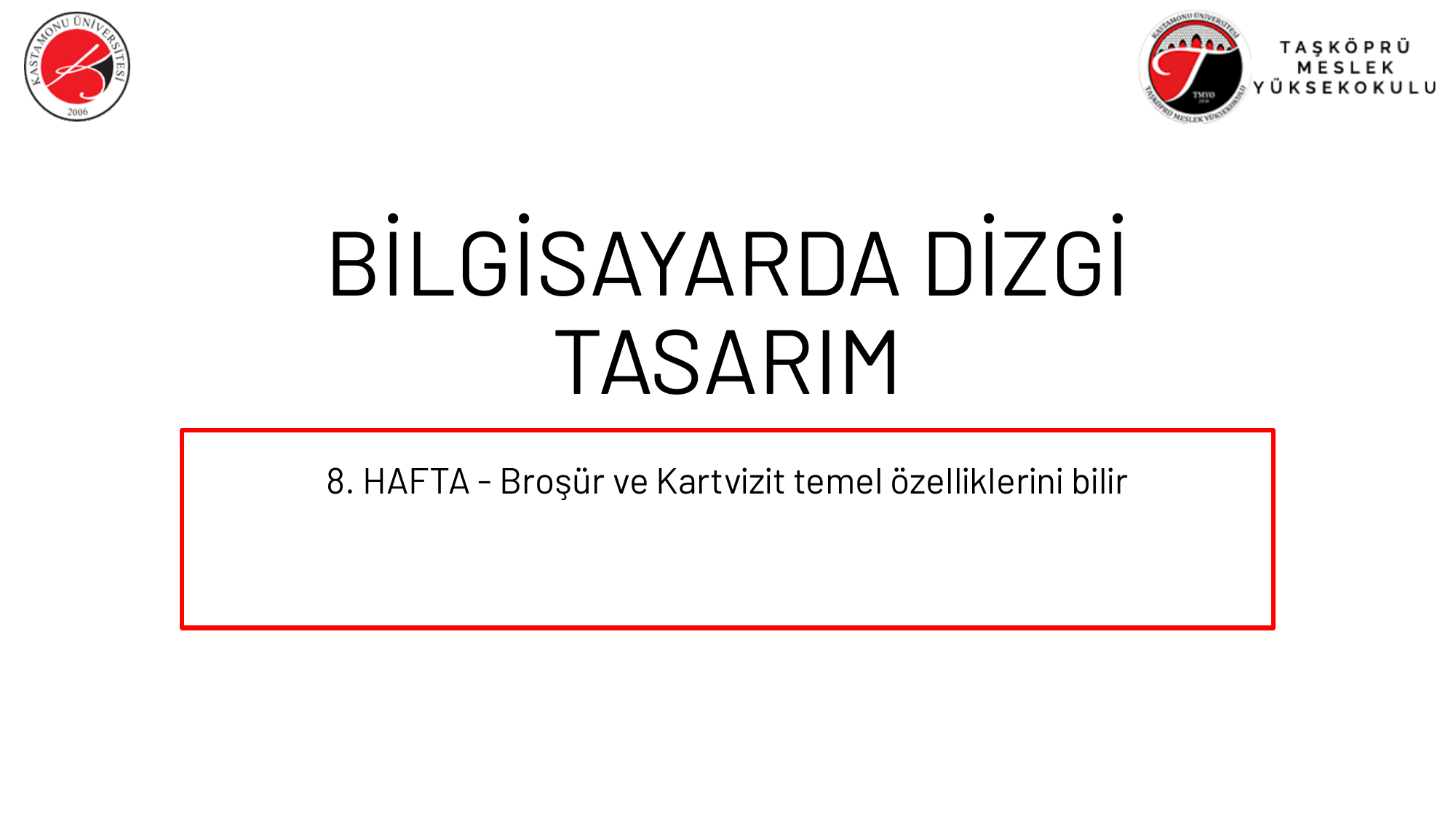

# BİLGİSAYARDA DİZGİ TASARIM
8. HAFTA - Broşür ve Kartvizit temel özelliklerini bilir